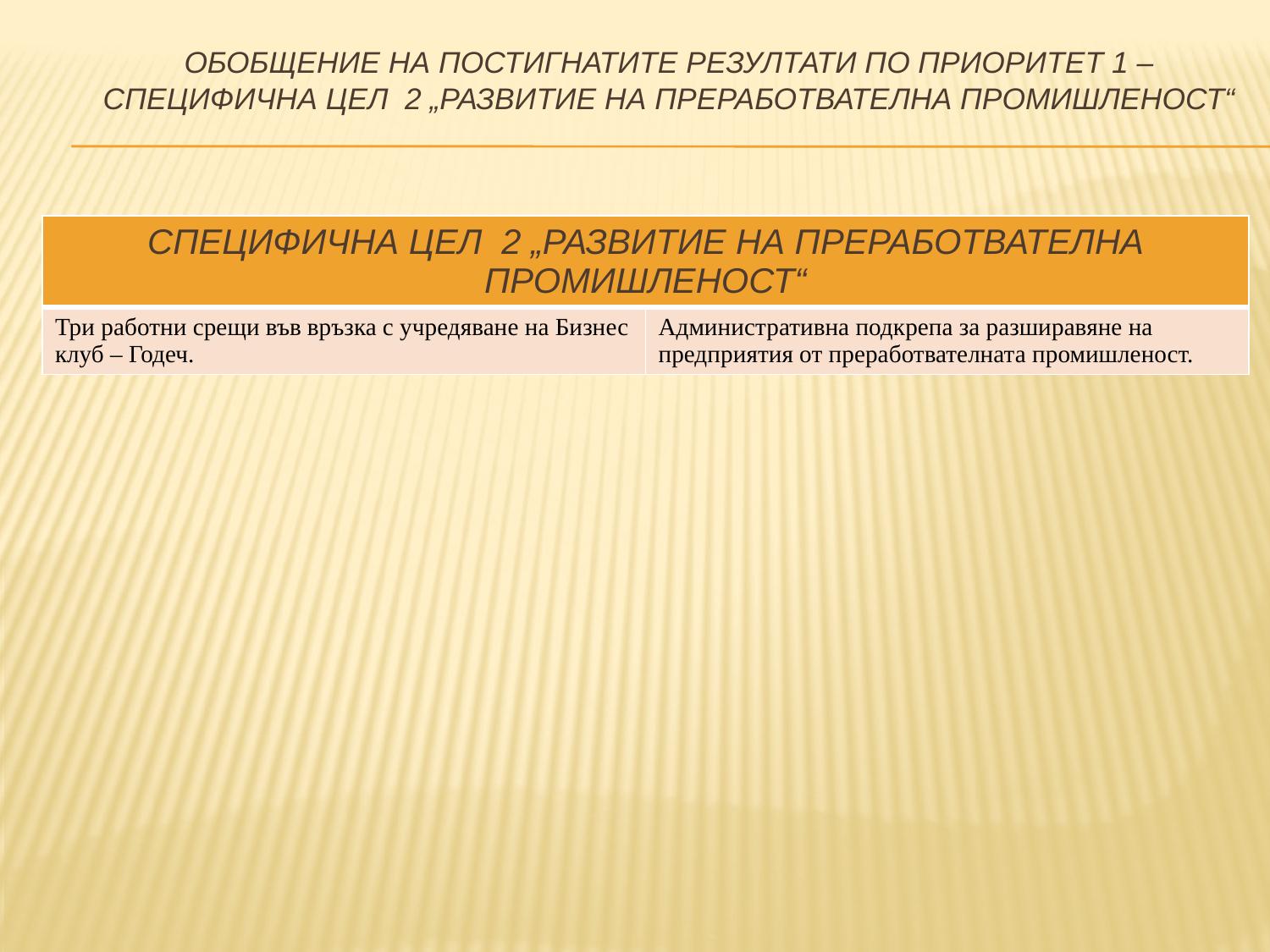

# Обобщение на постигнатите резултати по Приоритет 1 – Специфична цел  2 „Развитие на преработвателна промишленост“
| Специфична цел 2 „Развитие на преработвателна промишленост“ |  |
| --- | --- |
| Три работни срещи във връзка с учредяване на Бизнес клуб – Годеч. | Административна подкрепа за разширавяне на предприятия от преработвателната промишленост. |